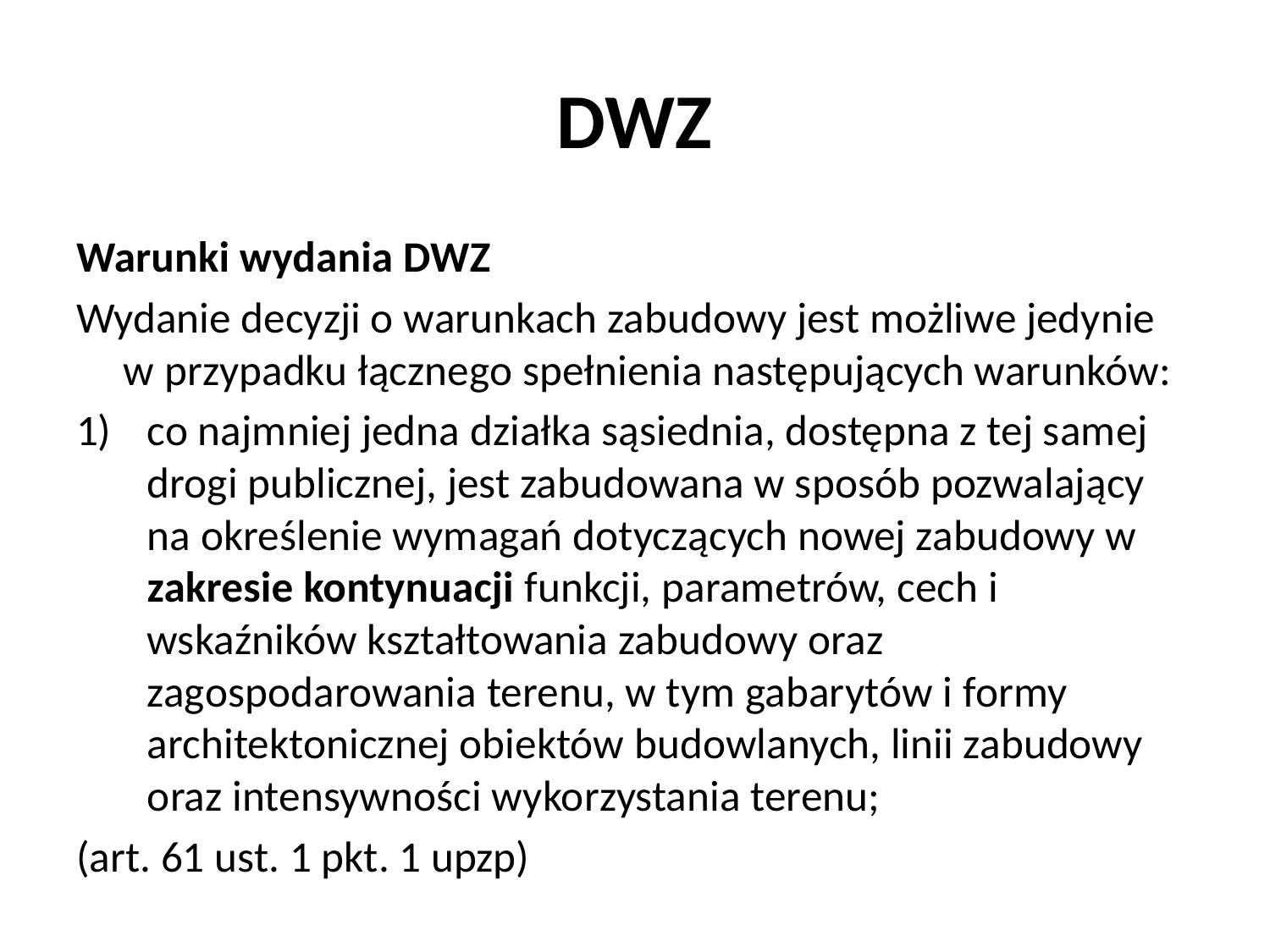

# DWZ
Warunki wydania DWZ
Wydanie decyzji o warunkach zabudowy jest możliwe jedynie w przypadku łącznego spełnienia następujących warunków:
co najmniej jedna działka sąsiednia, dostępna z tej samej drogi publicznej, jest zabudowana w sposób pozwalający na określenie wymagań dotyczących nowej zabudowy w zakresie kontynuacji funkcji, parametrów, cech i wskaźników kształtowania zabudowy oraz zagospodarowania terenu, w tym gabarytów i formy architektonicznej obiektów budowlanych, linii zabudowy oraz intensywności wykorzystania terenu;
(art. 61 ust. 1 pkt. 1 upzp)